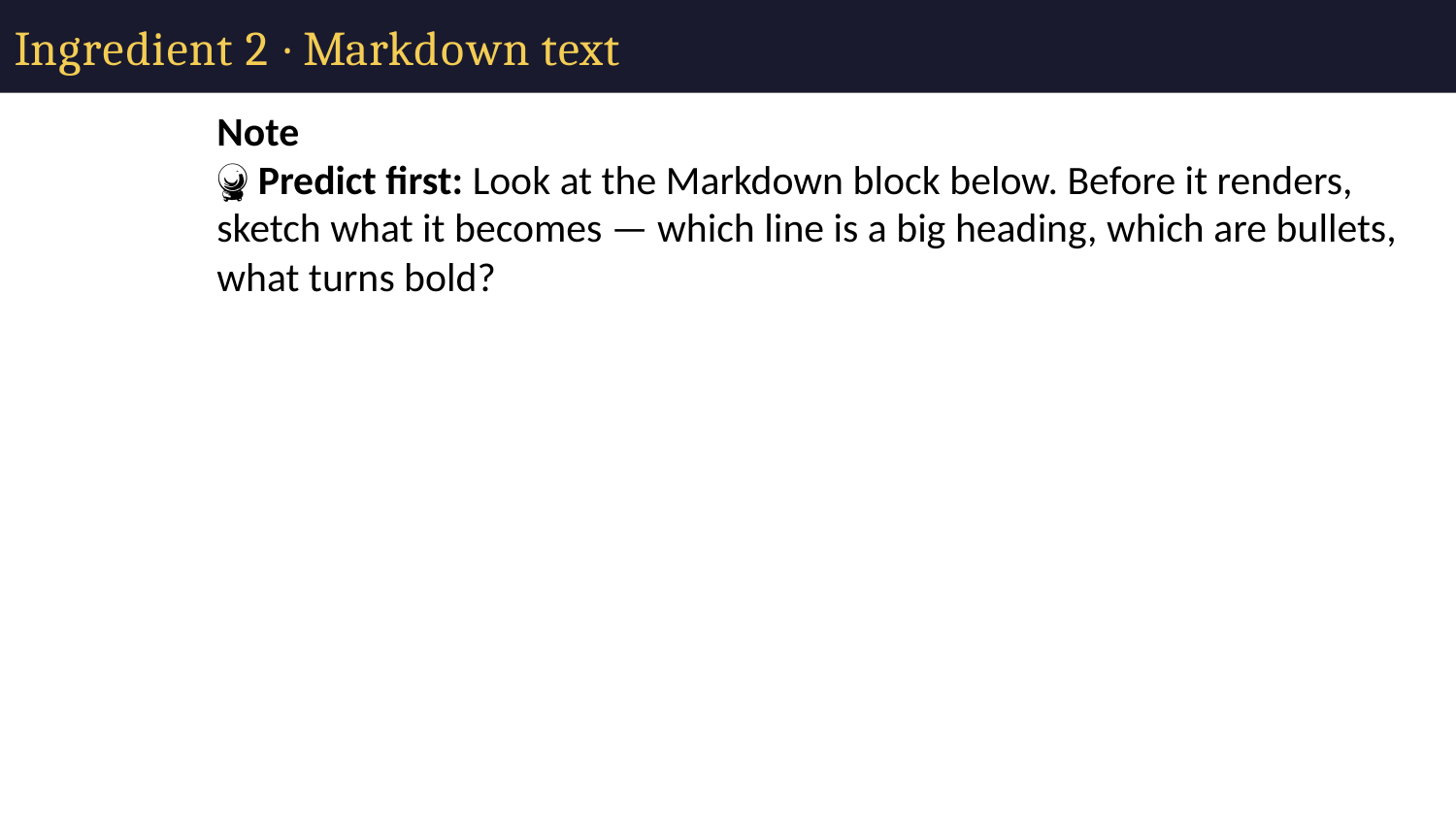

# Ingredient 2 · Markdown text
Note
🔮 Predict first: Look at the Markdown block below. Before it renders, sketch what it becomes — which line is a big heading, which are bullets, what turns bold?